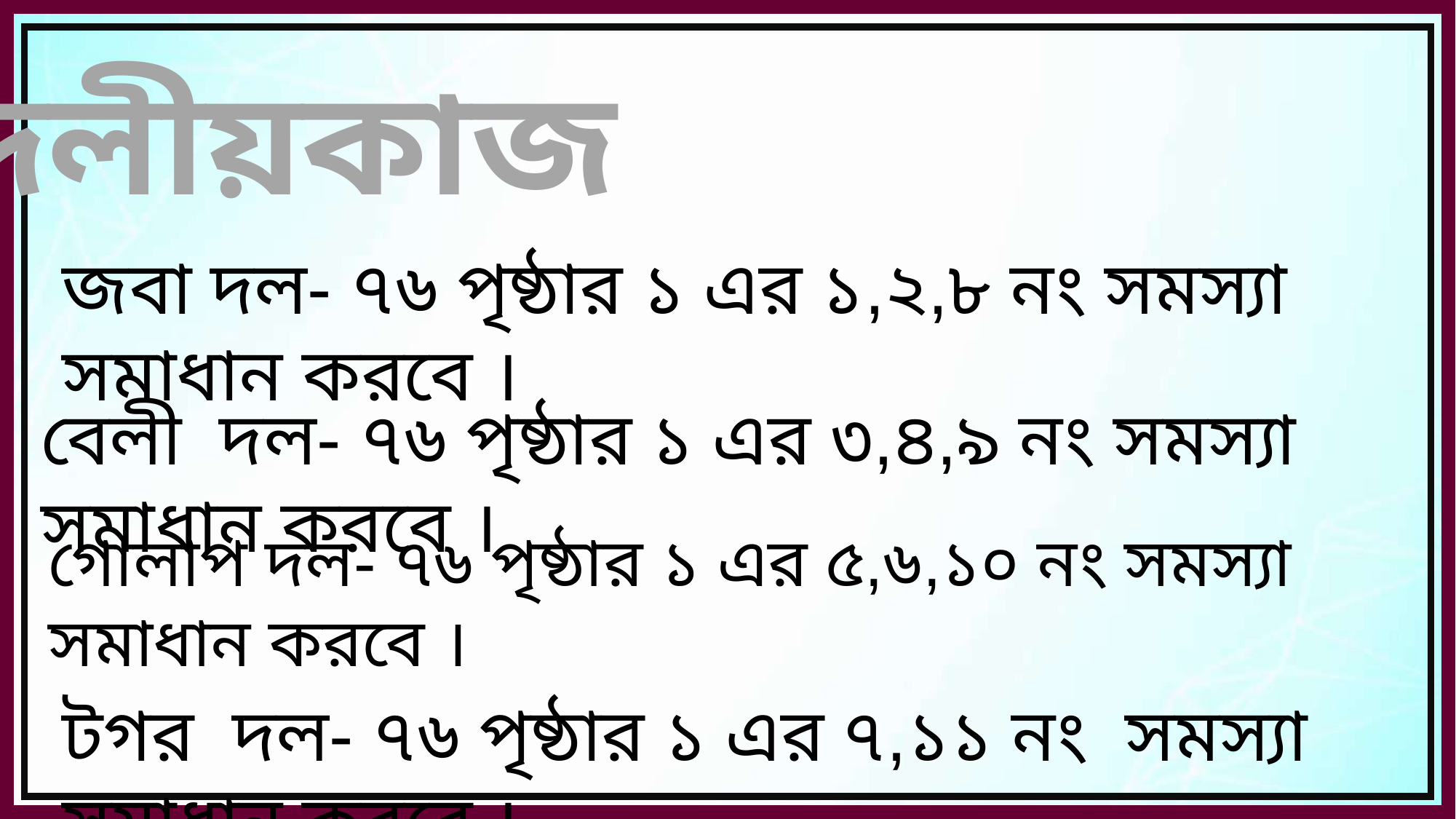

দলীয়কাজ
জবা দল- ৭৬ পৃষ্ঠার ১ এর ১,২,৮ নং সমস্যা সমাধান করবে ।
বেলী  দল- ৭৬ পৃষ্ঠার ১ এর ৩,৪,৯ নং সমস্যা সমাধান করবে ।
গোলাপ দল- ৭৬ পৃষ্ঠার ১ এর ৫,৬,১০ নং সমস্যা সমাধান করবে ।
টগর  দল- ৭৬ পৃষ্ঠার ১ এর ৭,১১ নং  সমস্যা সমাধান করবে ।